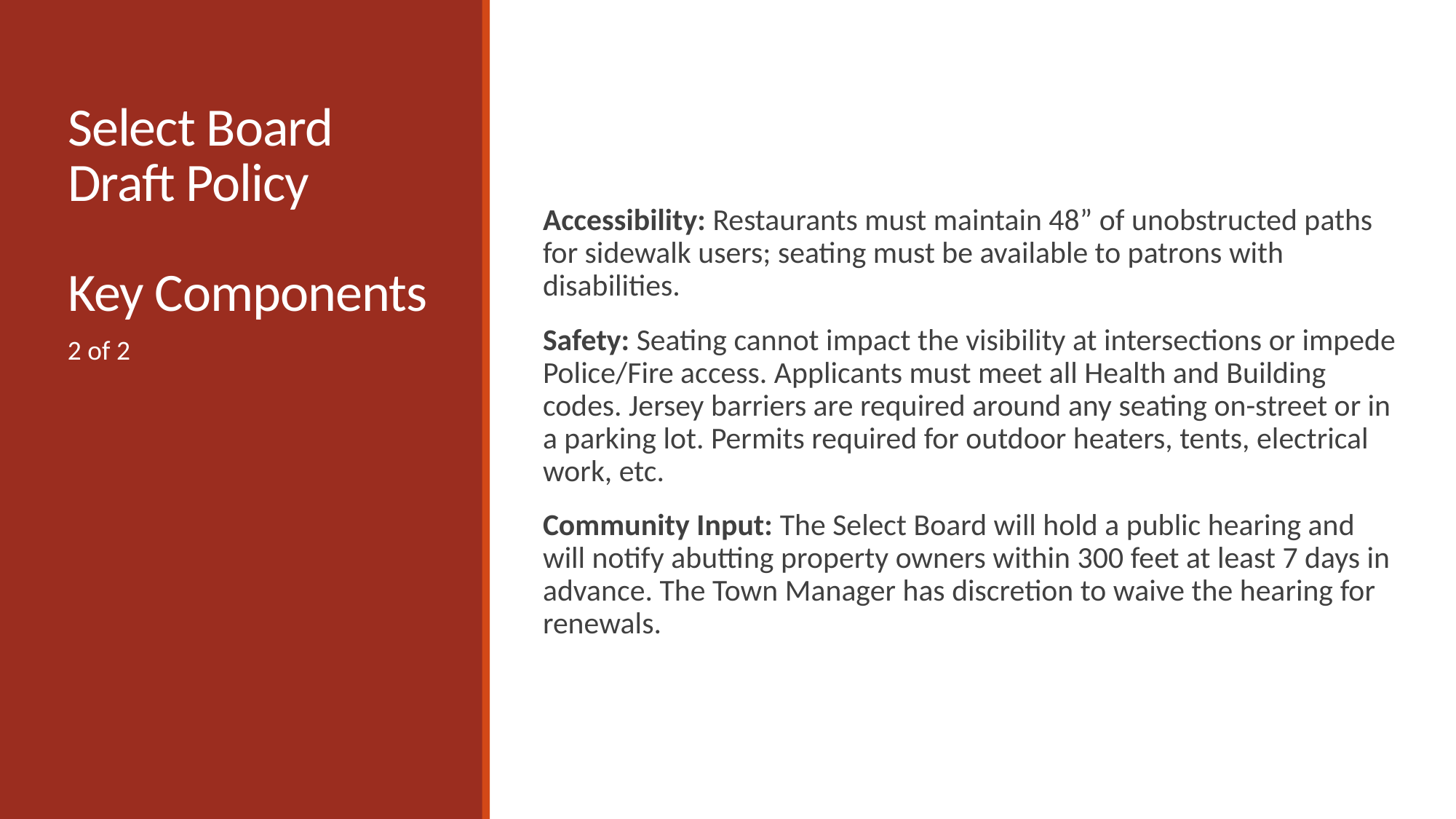

Select Board Draft Policy
Key Components

Accessibility: Restaurants must maintain 48” of unobstructed paths for sidewalk users; seating must be available to patrons with disabilities.
Safety: Seating cannot impact the visibility at intersections or impede Police/Fire access. Applicants must meet all Health and Building codes. Jersey barriers are required around any seating on-street or in a parking lot. Permits required for outdoor heaters, tents, electrical work, etc.
Community Input: The Select Board will hold a public hearing and will notify abutting property owners within 300 feet at least 7 days in advance. The Town Manager has discretion to waive the hearing for renewals.

2 of 2